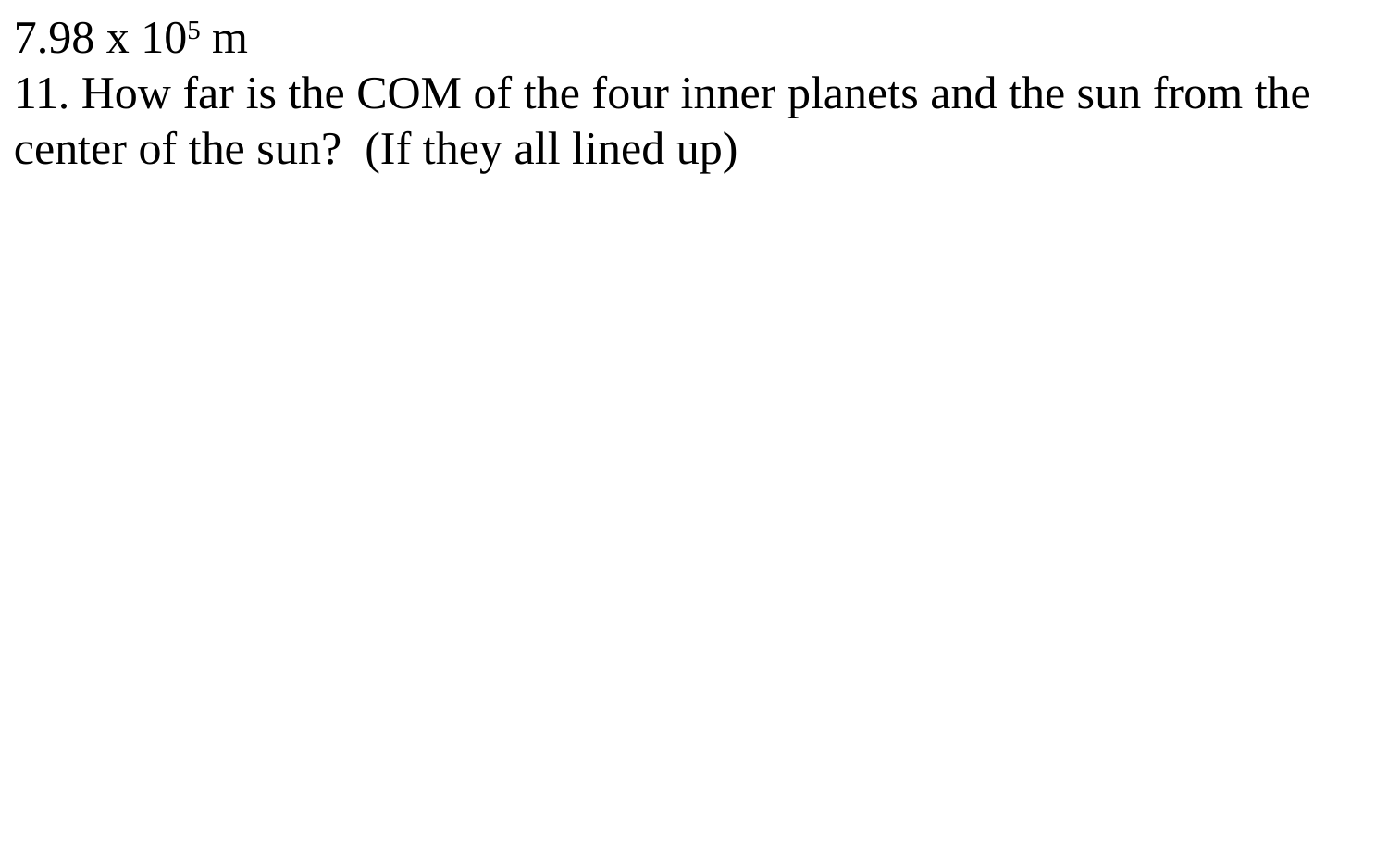

7.98 x 105 m
11. How far is the COM of the four inner planets and the sun from the center of the sun?  (If they all lined up)